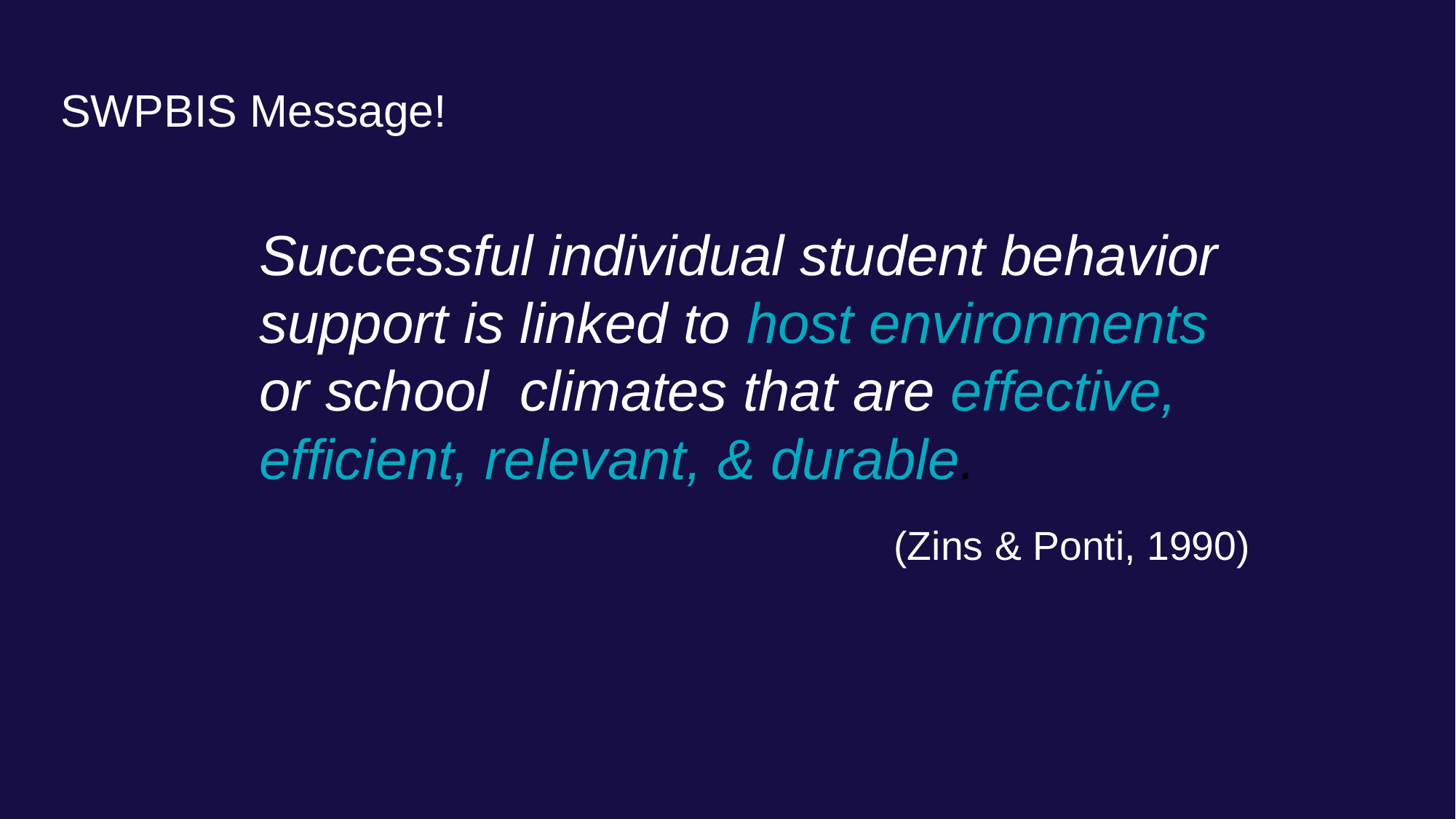

# SWPBIS Message!
	Successful individual student behavior support is linked to host environments or school  climates that are effective, efficient, relevant, & durable.

	(Zins & Ponti, 1990)